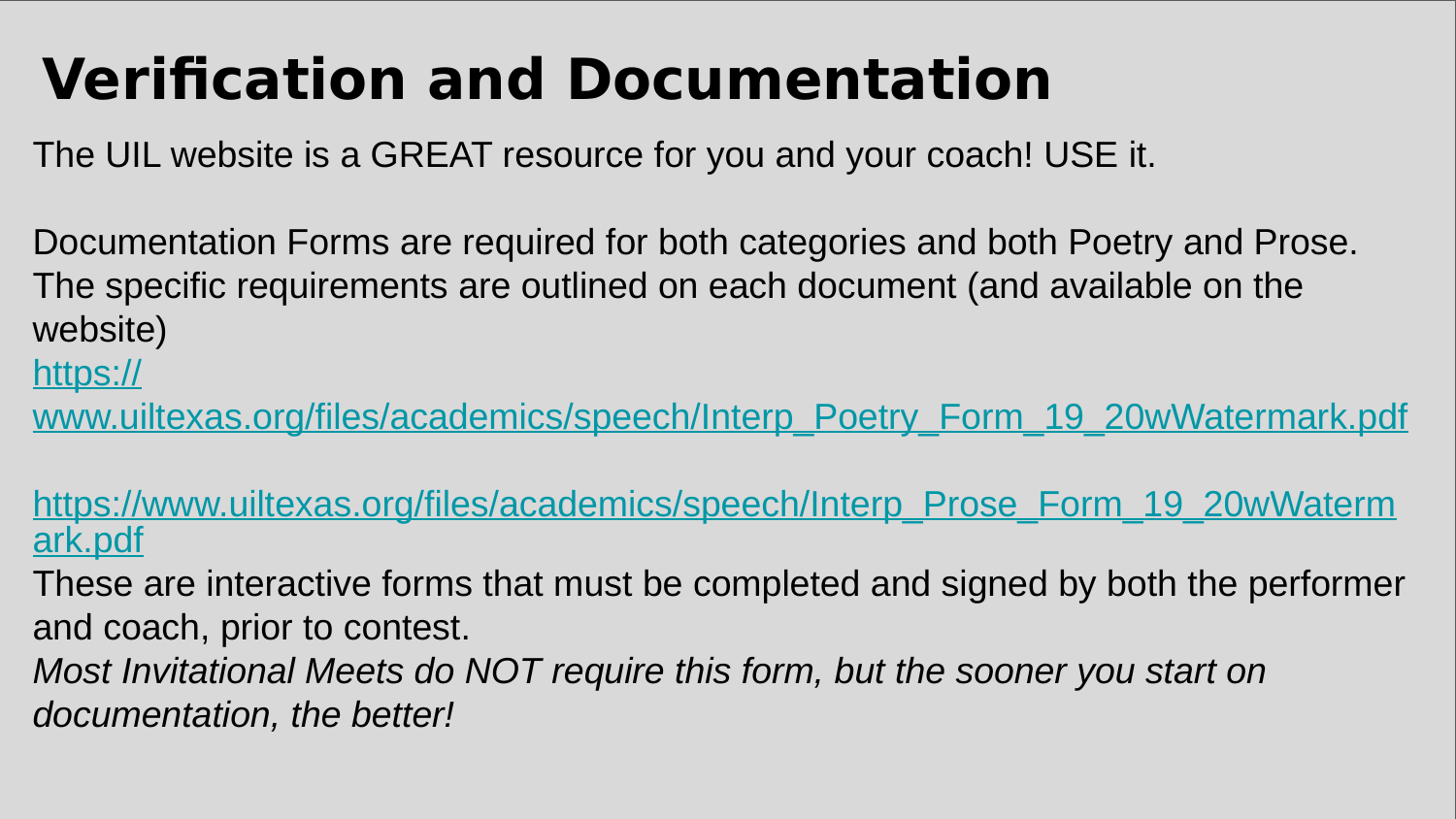

# Verification and Documentation
The UIL website is a GREAT resource for you and your coach! USE it.

Documentation Forms are required for both categories and both Poetry and Prose. The specific requirements are outlined on each document (and available on the website)
https://www.uiltexas.org/files/academics/speech/Interp_Poetry_Form_19_20wWatermark.pdf

https://www.uiltexas.org/files/academics/speech/Interp_Prose_Form_19_20wWatermark.pdf
These are interactive forms that must be completed and signed by both the performer and coach, prior to contest.
Most Invitational Meets do NOT require this form, but the sooner you start on documentation, the better!